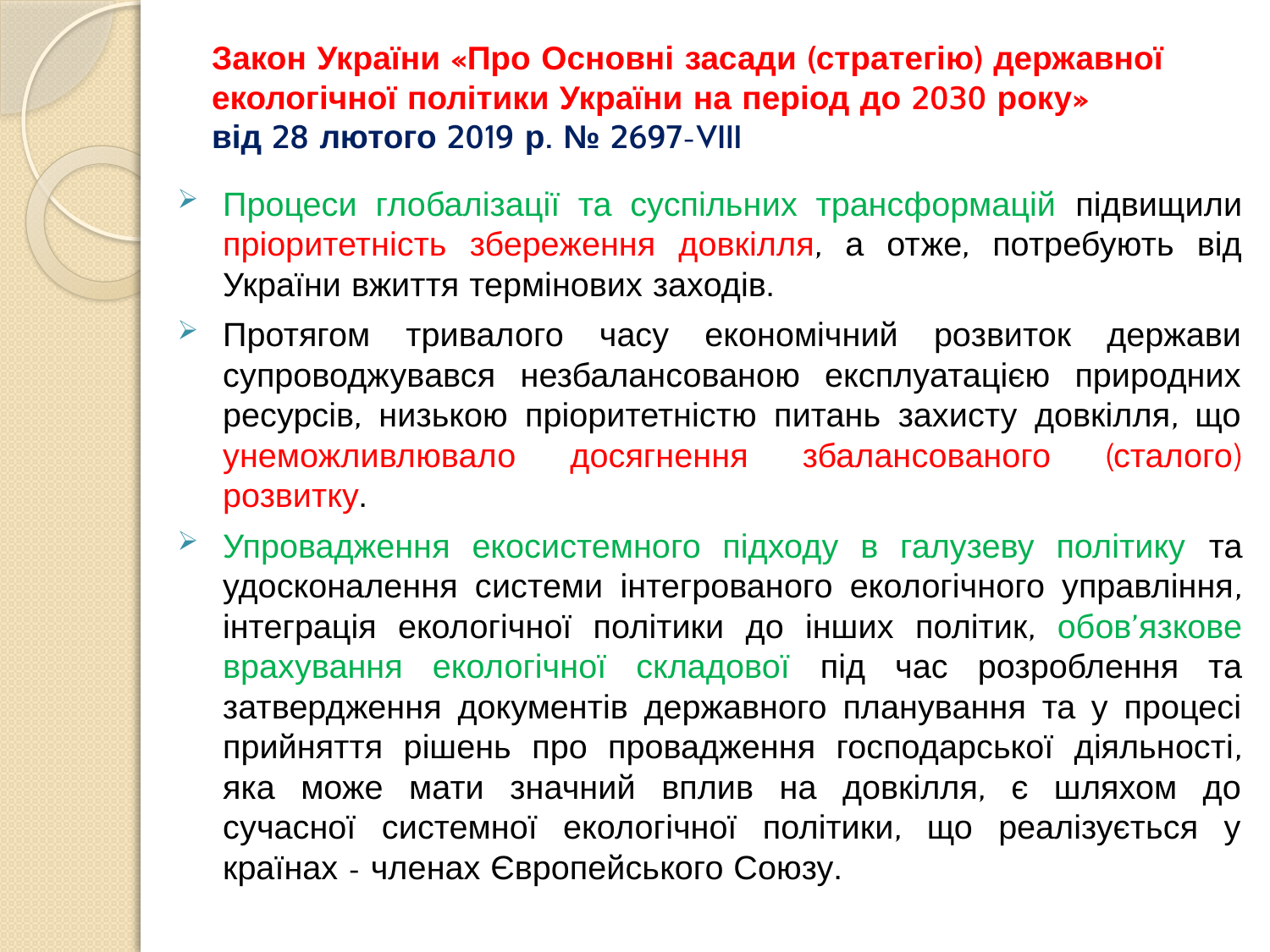

# Закон України «Про Основні засади (стратегію) державної екологічної політики України на період до 2030 року» від 28 лютого 2019 р. № 2697-VIII
Процеси глобалізації та суспільних трансформацій підвищили пріоритетність збереження довкілля, а отже, потребують від України вжиття термінових заходів.
Протягом тривалого часу економічний розвиток держави супроводжувався незбалансованою експлуатацією природних ресурсів, низькою пріоритетністю питань захисту довкілля, що унеможливлювало досягнення збалансованого (сталого) розвитку.
Упровадження екосистемного підходу в галузеву політику та удосконалення системи інтегрованого екологічного управління, інтеграція екологічної політики до інших політик, обов’язкове врахування екологічної складової під час розроблення та затвердження документів державного планування та у процесі прийняття рішень про провадження господарської діяльності, яка може мати значний вплив на довкілля, є шляхом до сучасної системної екологічної політики, що реалізується у країнах - членах Європейського Союзу.